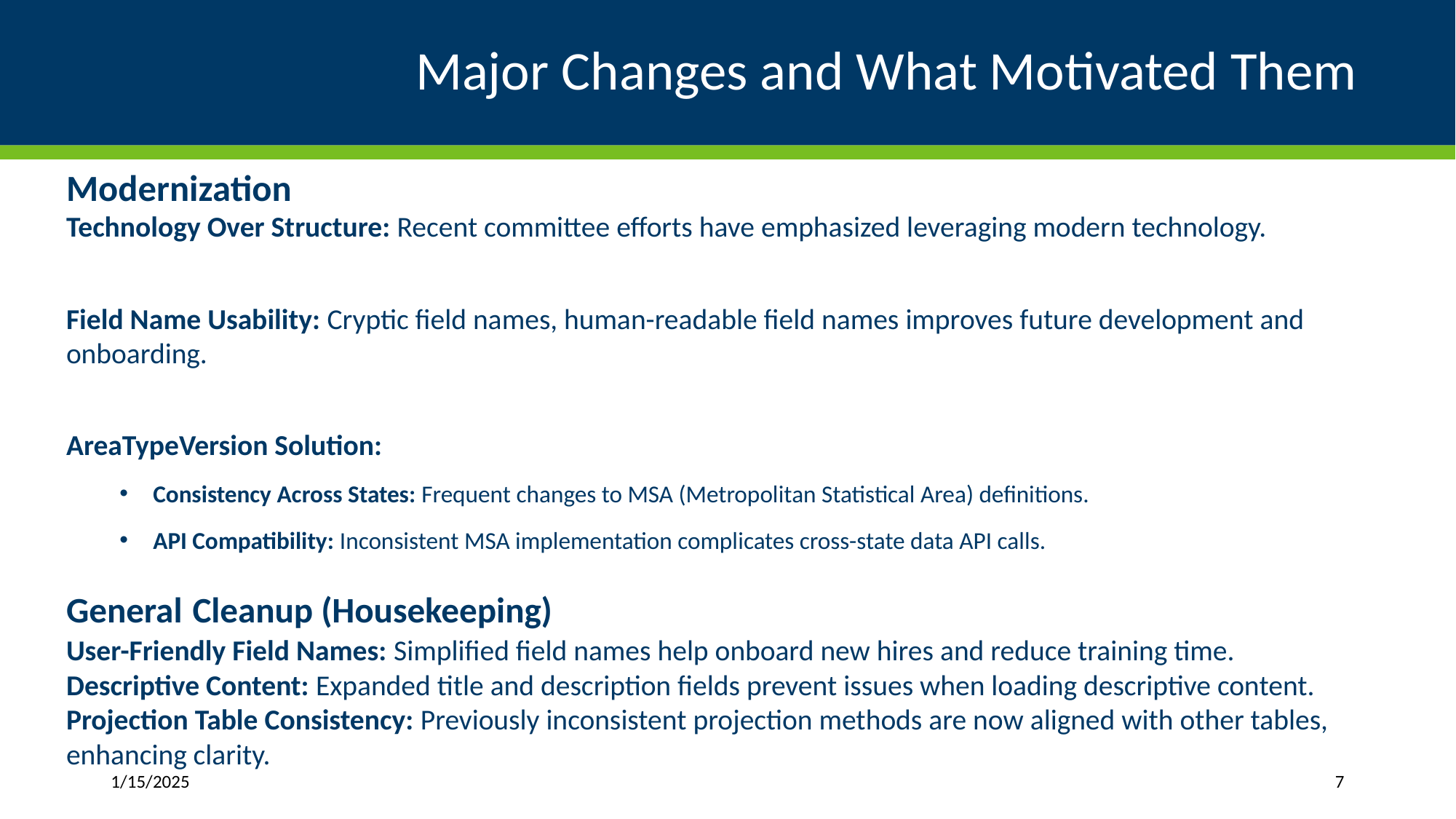

# Major Changes and What Motivated Them
Modernization
Technology Over Structure: Recent committee efforts have emphasized leveraging modern technology.
Field Name Usability: Cryptic field names, human-readable field names improves future development and onboarding.
AreaTypeVersion Solution:
Consistency Across States: Frequent changes to MSA (Metropolitan Statistical Area) definitions.
API Compatibility: Inconsistent MSA implementation complicates cross-state data API calls.
General Cleanup (Housekeeping)
User-Friendly Field Names: Simplified field names help onboard new hires and reduce training time.
Descriptive Content: Expanded title and description fields prevent issues when loading descriptive content.
Projection Table Consistency: Previously inconsistent projection methods are now aligned with other tables, enhancing clarity.
1/15/2025
7